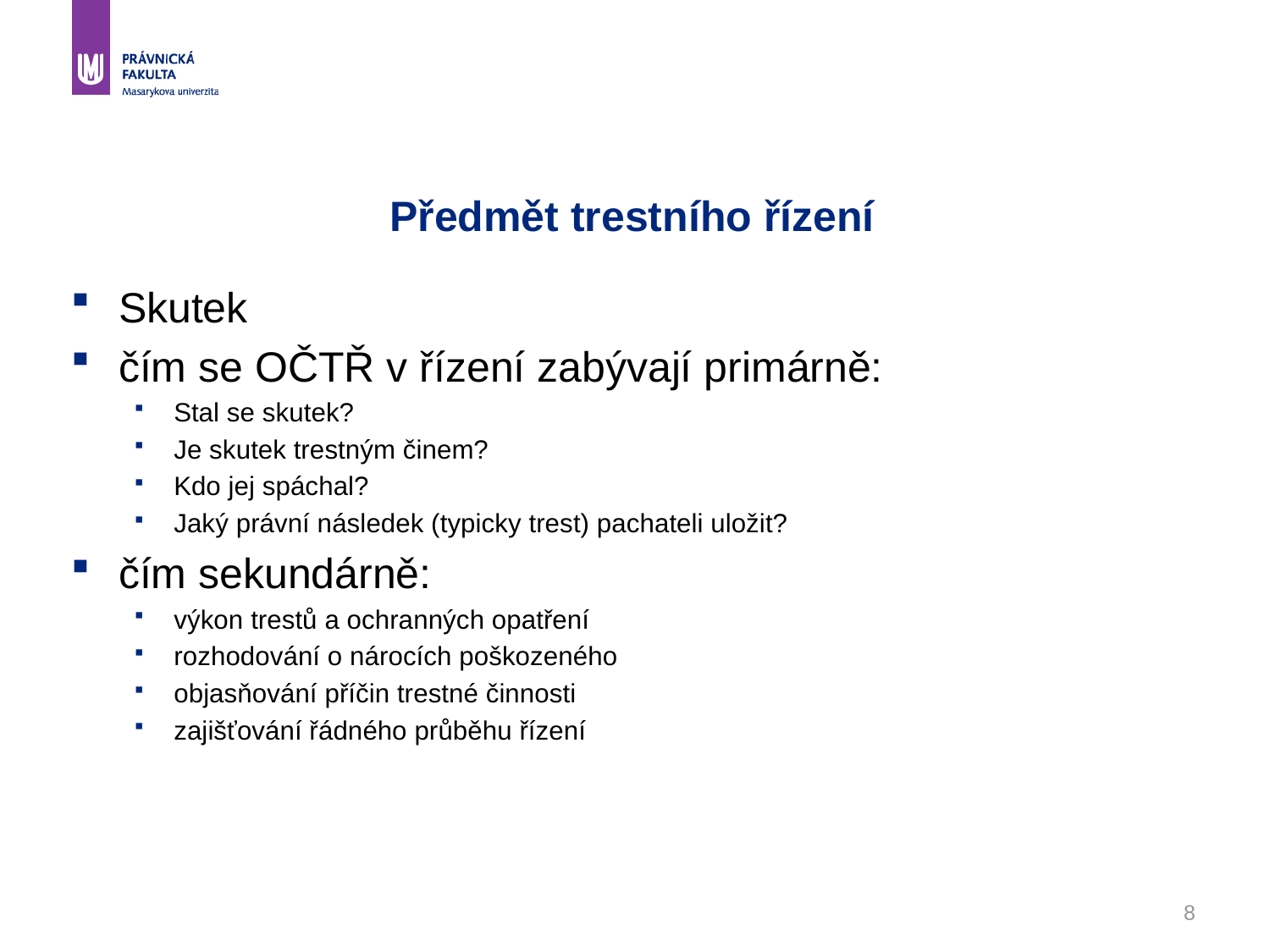

# Předmět trestního řízení
Skutek
čím se OČTŘ v řízení zabývají primárně:
Stal se skutek?
Je skutek trestným činem?
Kdo jej spáchal?
Jaký právní následek (typicky trest) pachateli uložit?
čím sekundárně:
výkon trestů a ochranných opatření
rozhodování o nárocích poškozeného
objasňování příčin trestné činnosti
zajišťování řádného průběhu řízení

8